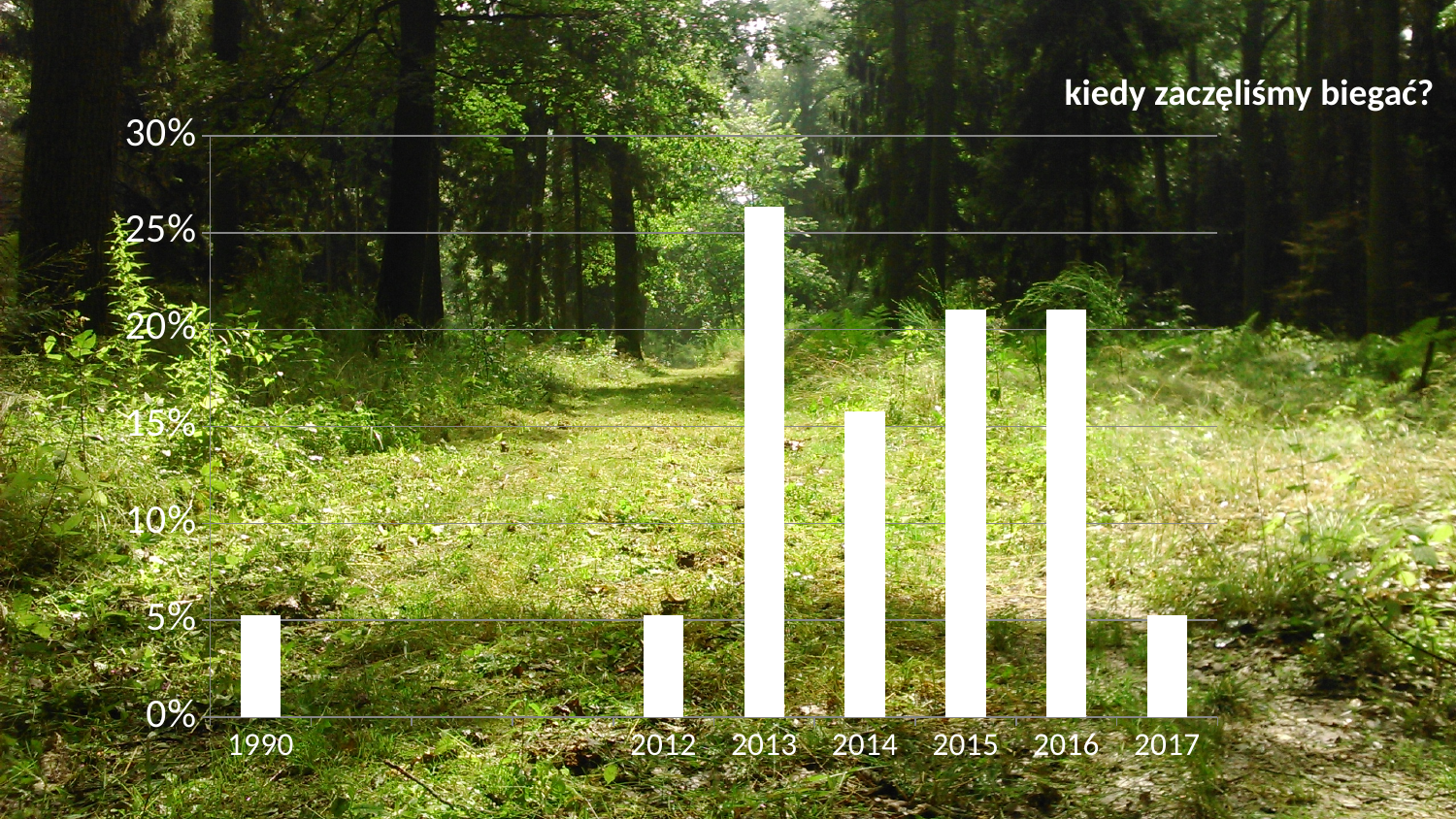

kiedy zaczęliśmy biegać?

### Chart

| Category |  |
|---|---|
| 1990 | 0.05263157894736842 |
|  | None |
|  | None |
|  | None |
| 2012 | 0.05263157894736842 |
| 2013 | 0.2631578947368421 |
| 2014 | 0.15789473684210525 |
| 2015 | 0.21052631578947367 |
| 2016 | 0.21052631578947367 |
| 2017 | 0.05263157894736842 |